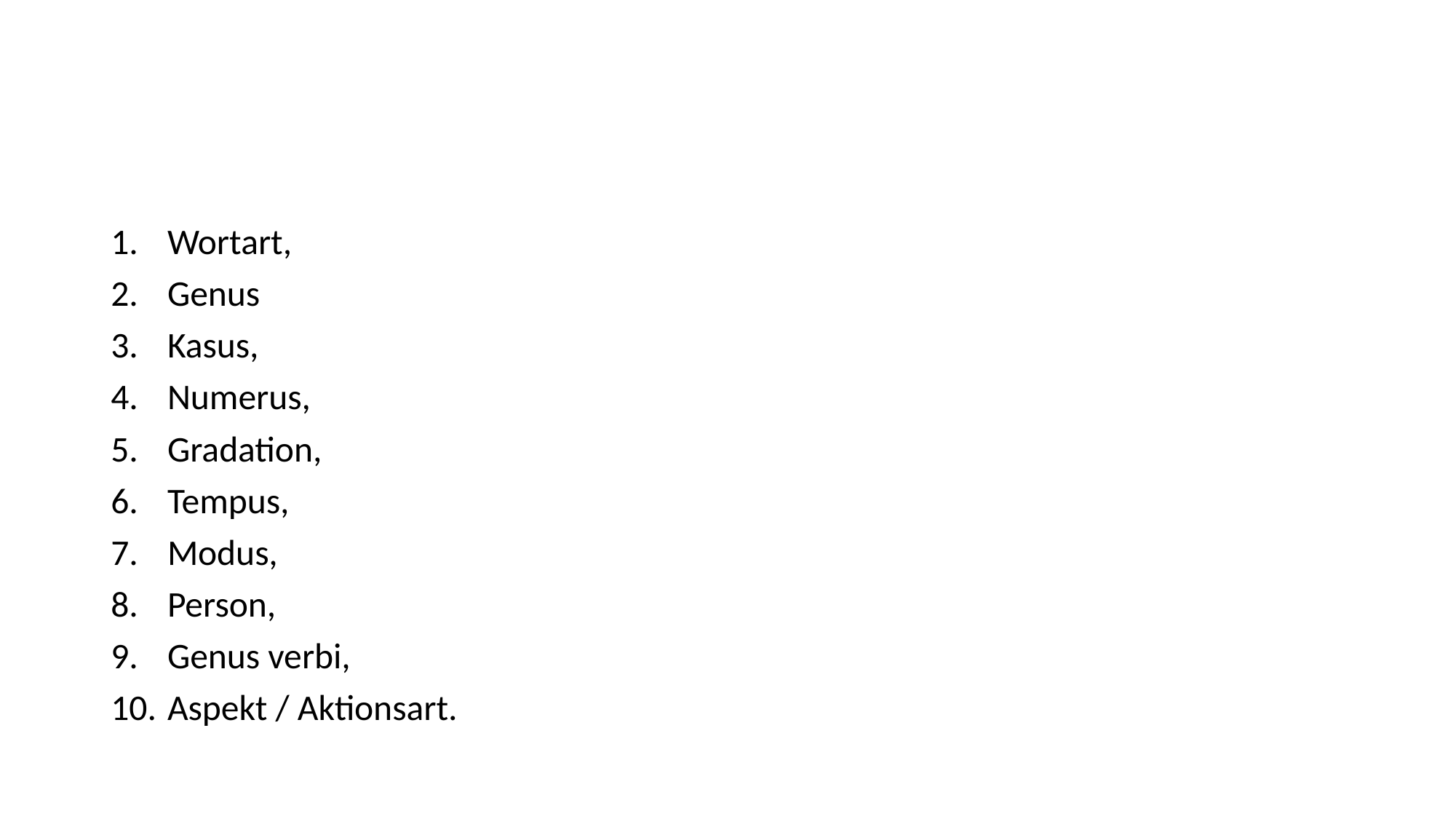

#
Wortart,
Genus
Kasus,
Numerus,
Gradation,
Tempus,
Modus,
Person,
Genus verbi,
Aspekt / Aktionsart.